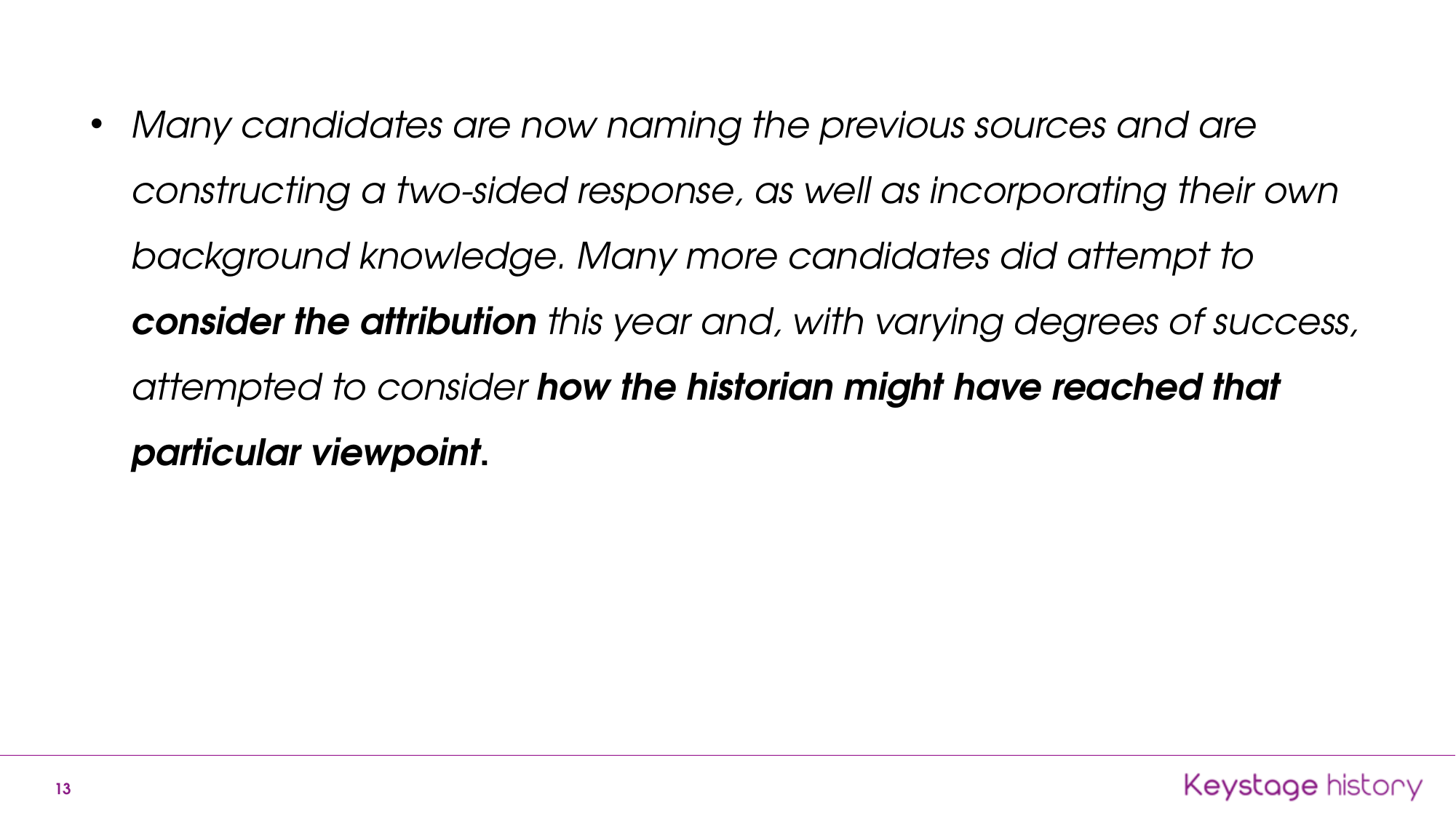

Many candidates are now naming the previous sources and are constructing a two-sided response, as well as incorporating their own background knowledge. Many more candidates did attempt to consider the attribution this year and, with varying degrees of success, attempted to consider how the historian might have reached that particular viewpoint.